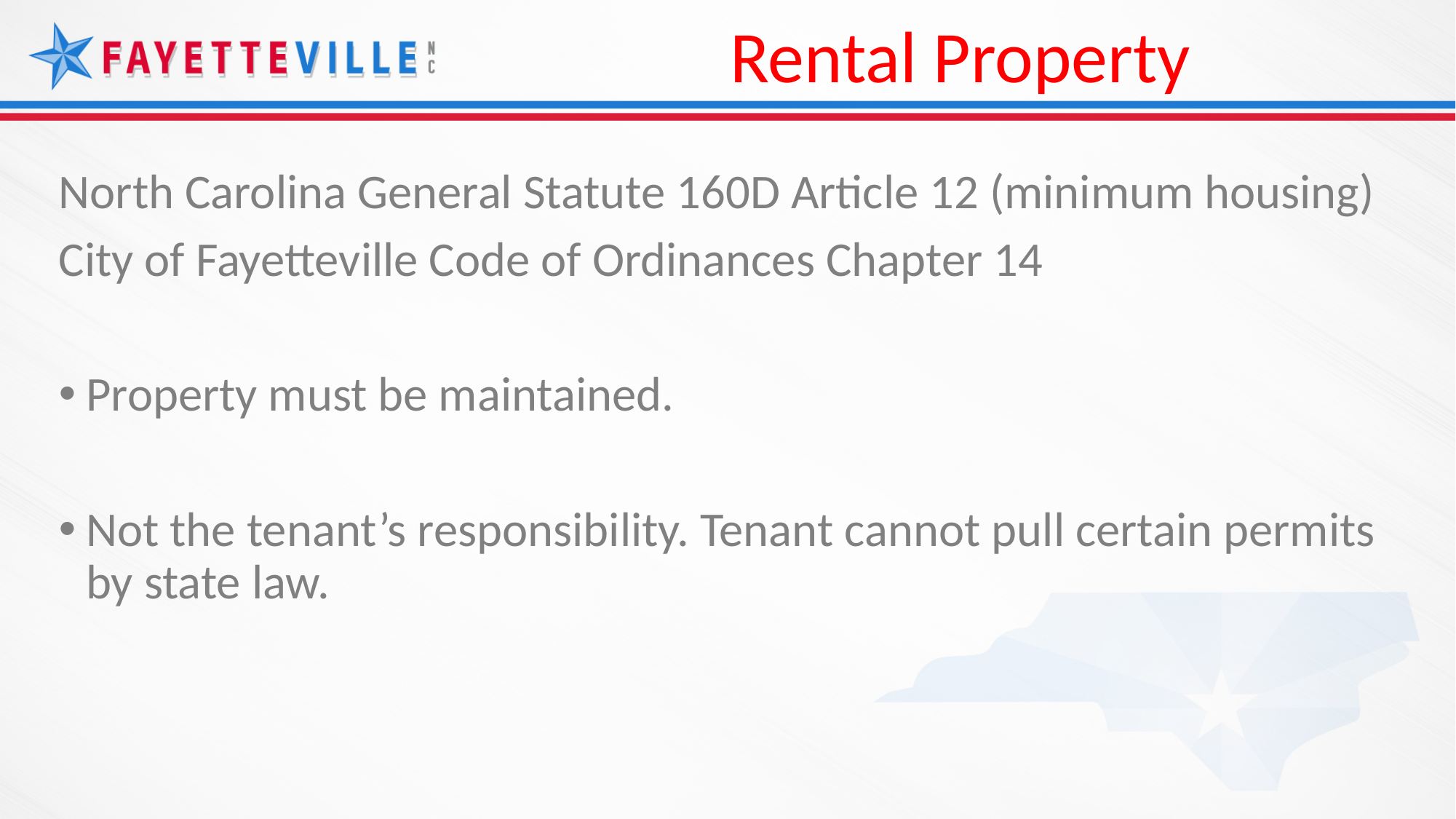

# Rental Property
North Carolina General Statute 160D Article 12 (minimum housing)
City of Fayetteville Code of Ordinances Chapter 14

Property must be maintained.

Not the tenant’s responsibility. Tenant cannot pull certain permits by state law.